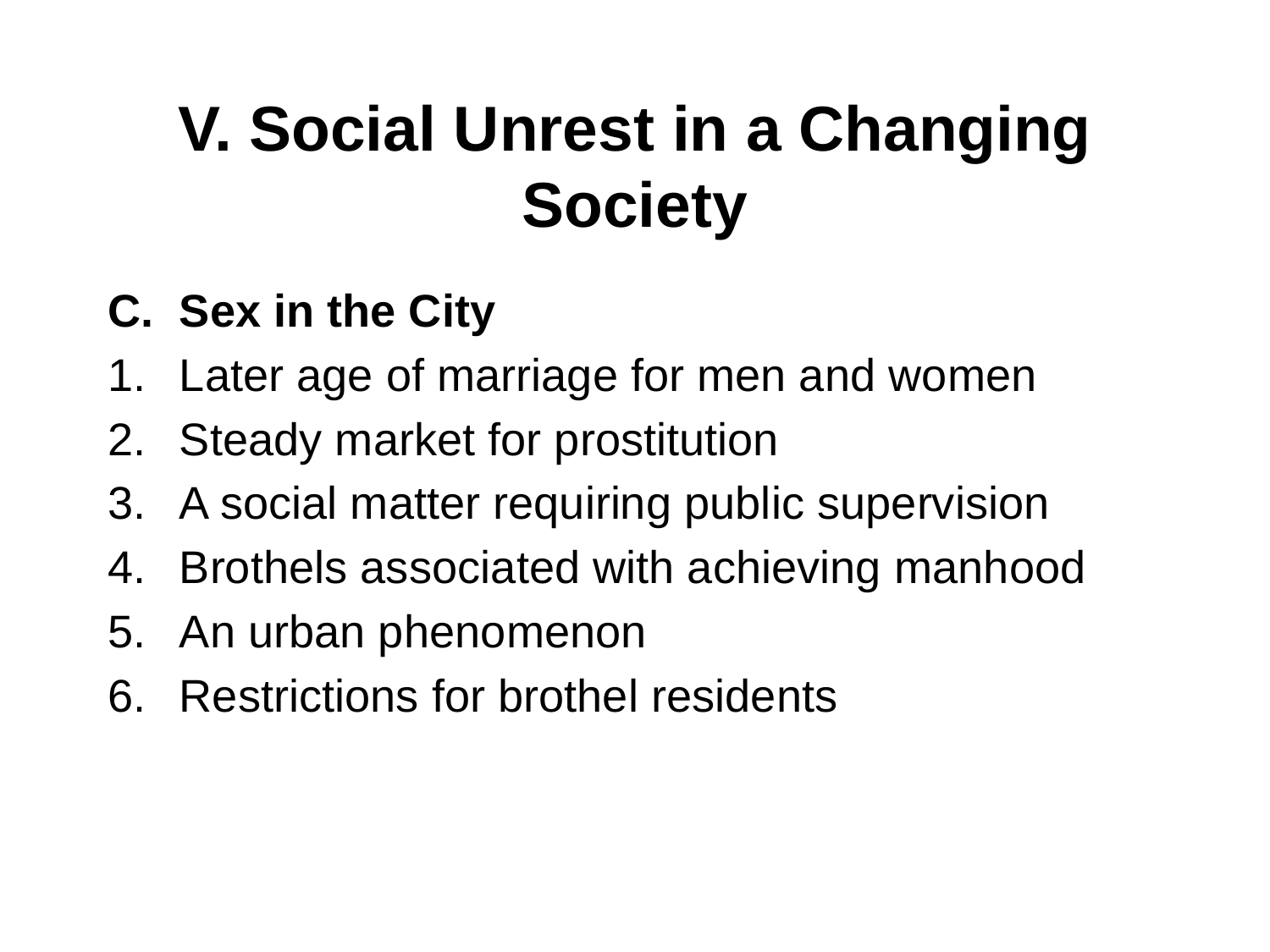

# V. Social Unrest in a Changing Society
Sex in the City
Later age of marriage for men and women
Steady market for prostitution
A social matter requiring public supervision
Brothels associated with achieving manhood
An urban phenomenon
Restrictions for brothel residents